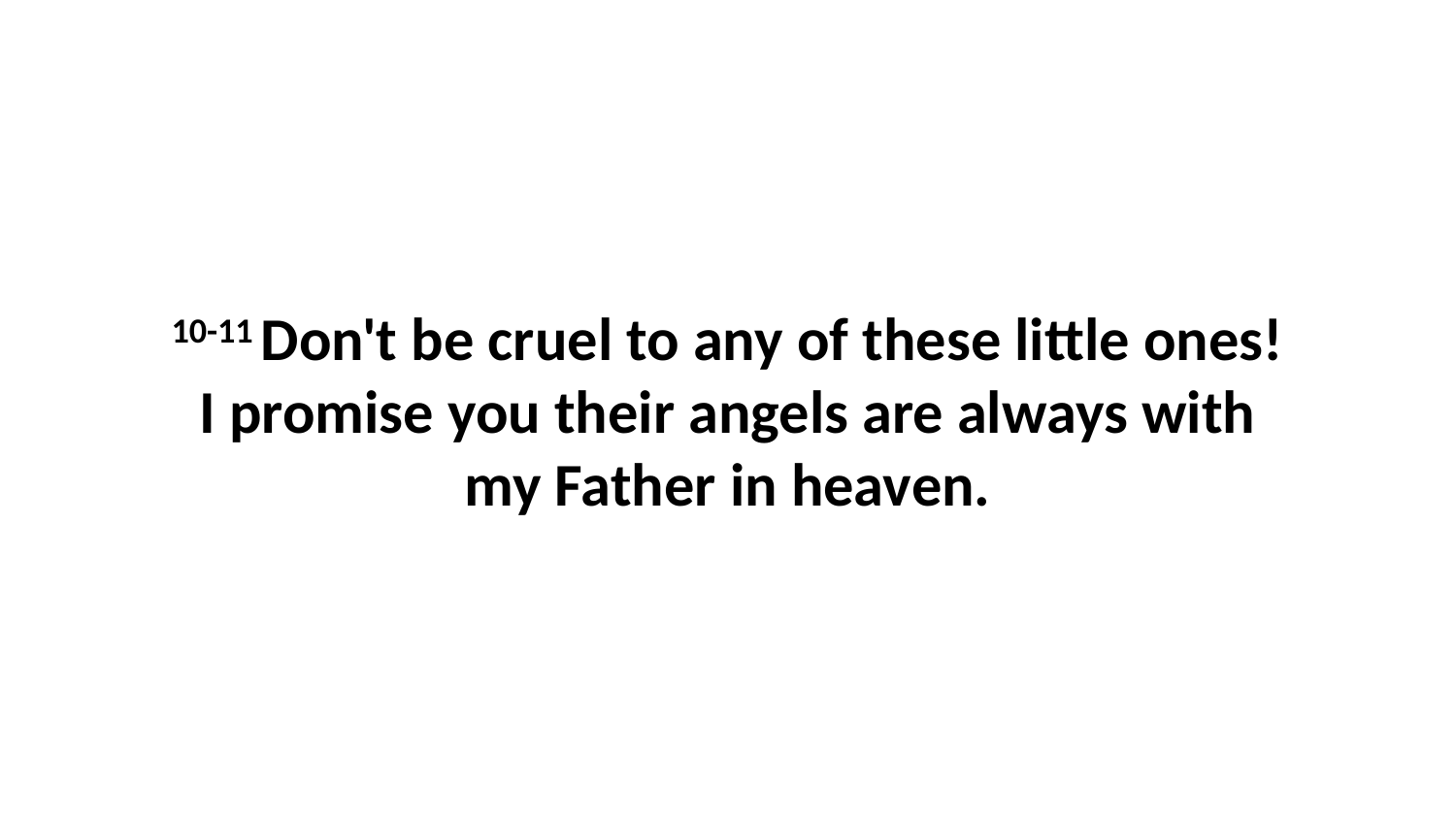

10-11 Don't be cruel to any of these little ones! I promise you their angels are always with my Father in heaven.